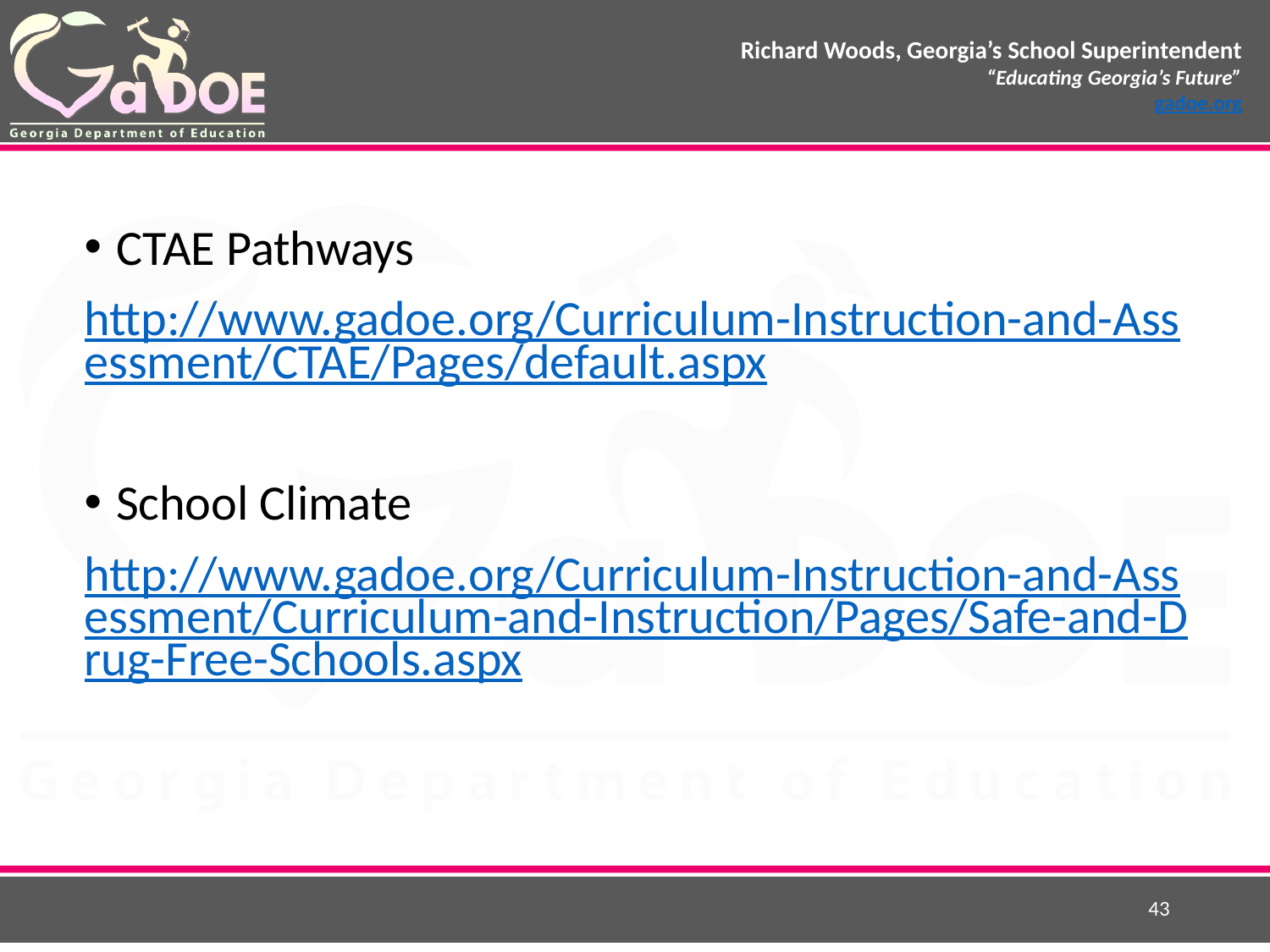

CTAE Pathways
http://www.gadoe.org/Curriculum-Instruction-and-Assessment/CTAE/Pages/default.aspx

School Climate
http://www.gadoe.org/Curriculum-Instruction-and-Assessment/Curriculum-and-Instruction/Pages/Safe-and-Drug-Free-Schools.aspx

43